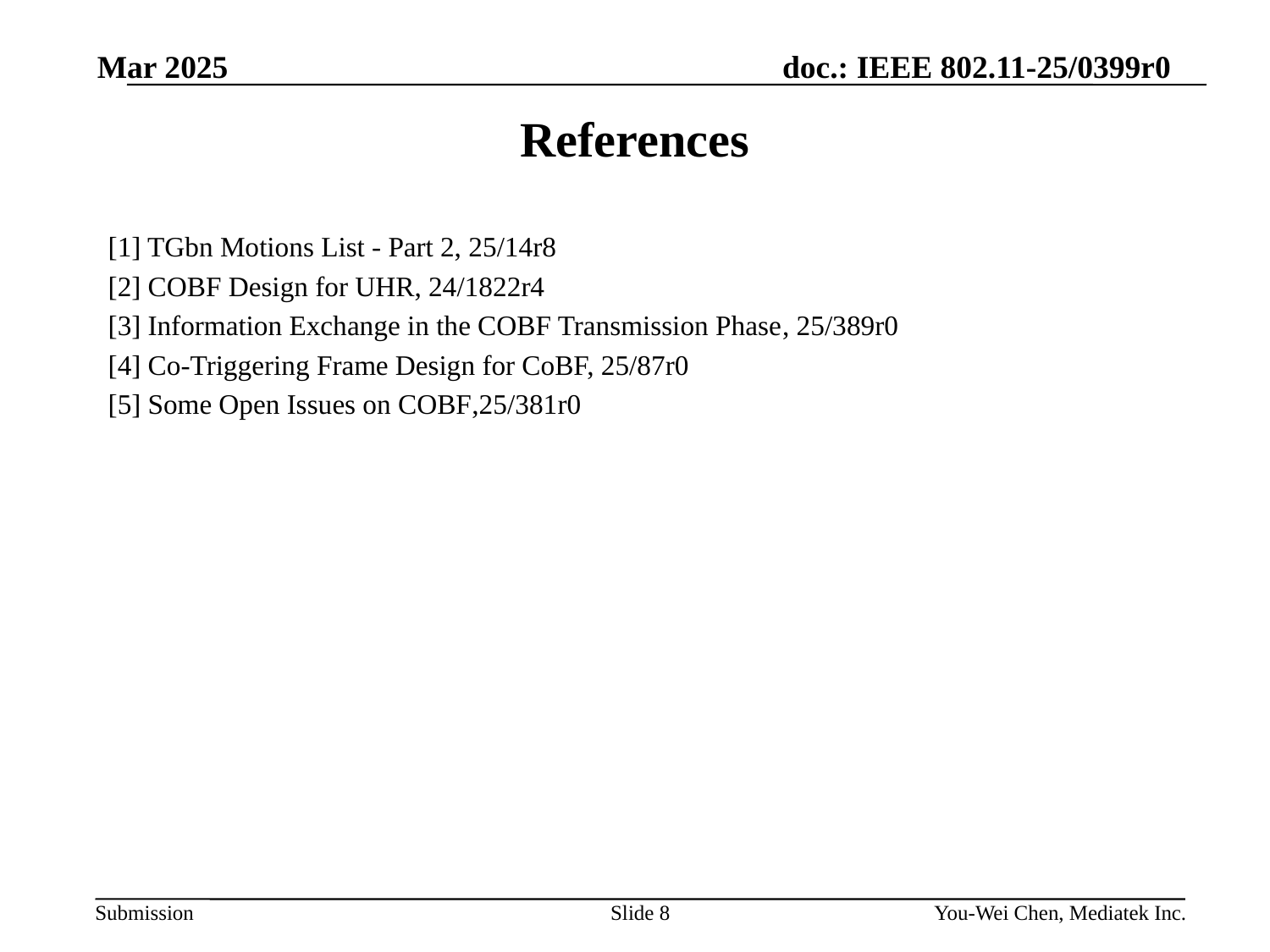

# References
[1] TGbn Motions List - Part 2, 25/14r8
[2] COBF Design for UHR, 24/1822r4
[3] Information Exchange in the COBF Transmission Phase, 25/389r0
[4] Co-Triggering Frame Design for CoBF, 25/87r0
[5] Some Open Issues on COBF,25/381r0
Slide 8
You-Wei Chen, Mediatek Inc.